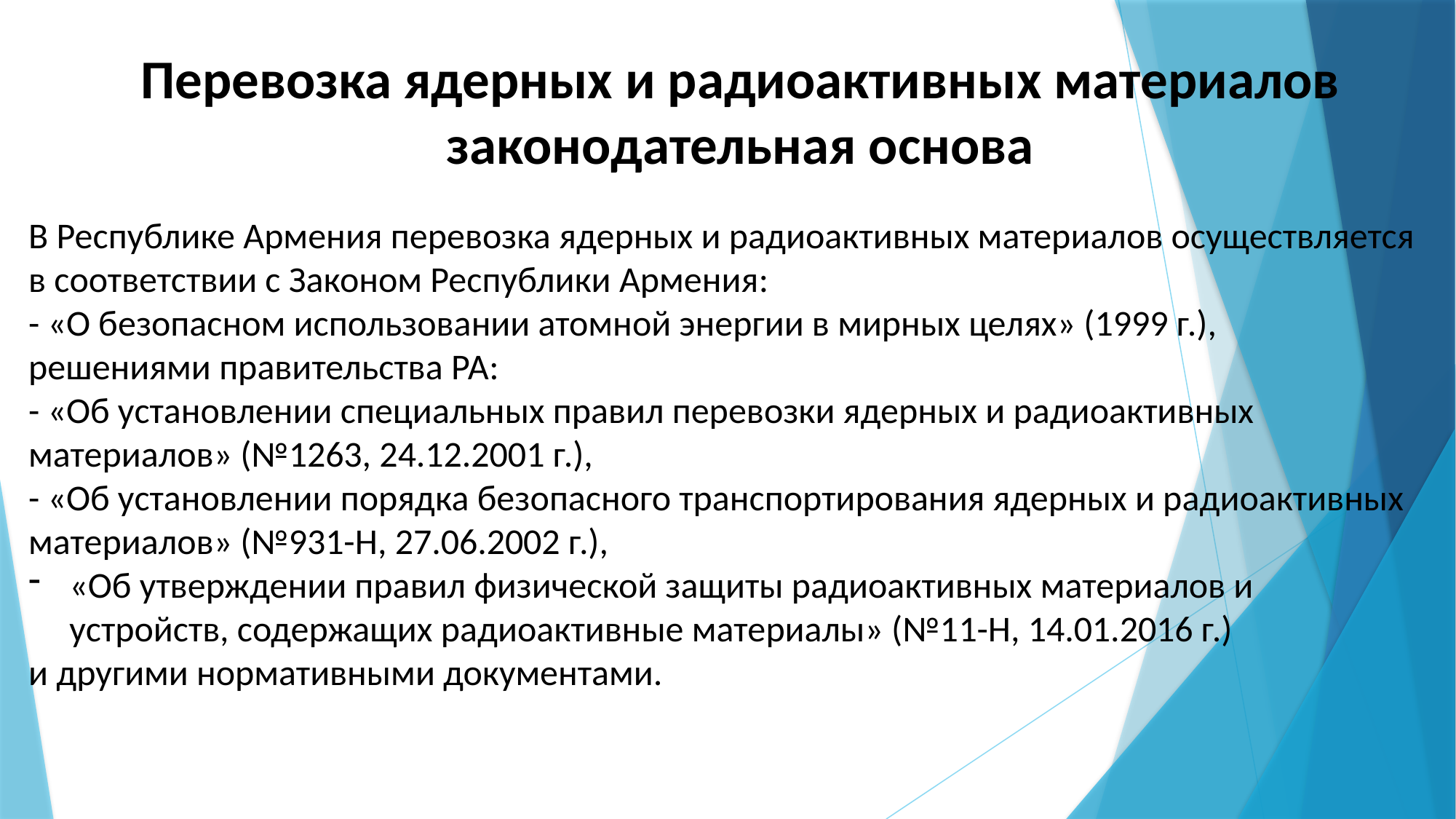

Перевозка ядерных и радиоактивных материалов
законодательная основа
В Республике Армения перевозка ядерных и радиоактивных материалов осуществляется в соответствии с Законом Республики Армения:
- «О безопасном использовании атомной энергии в мирных целях» (1999 г.),
решениями правительства РА:
- «Об установлении специальных правил перевозки ядерных и радиоактивных материалов» (№1263, 24.12.2001 г.),
- «Об установлении порядка безопасного транспортирования ядерных и радиоактивных материалов» (№931-Н, 27.06.2002 г.),
«Об утверждении правил физической защиты радиоактивных материалов и устройств, содержащих радиоактивные материалы» (№11-Н, 14.01.2016 г.)
и другими нормативными документами.